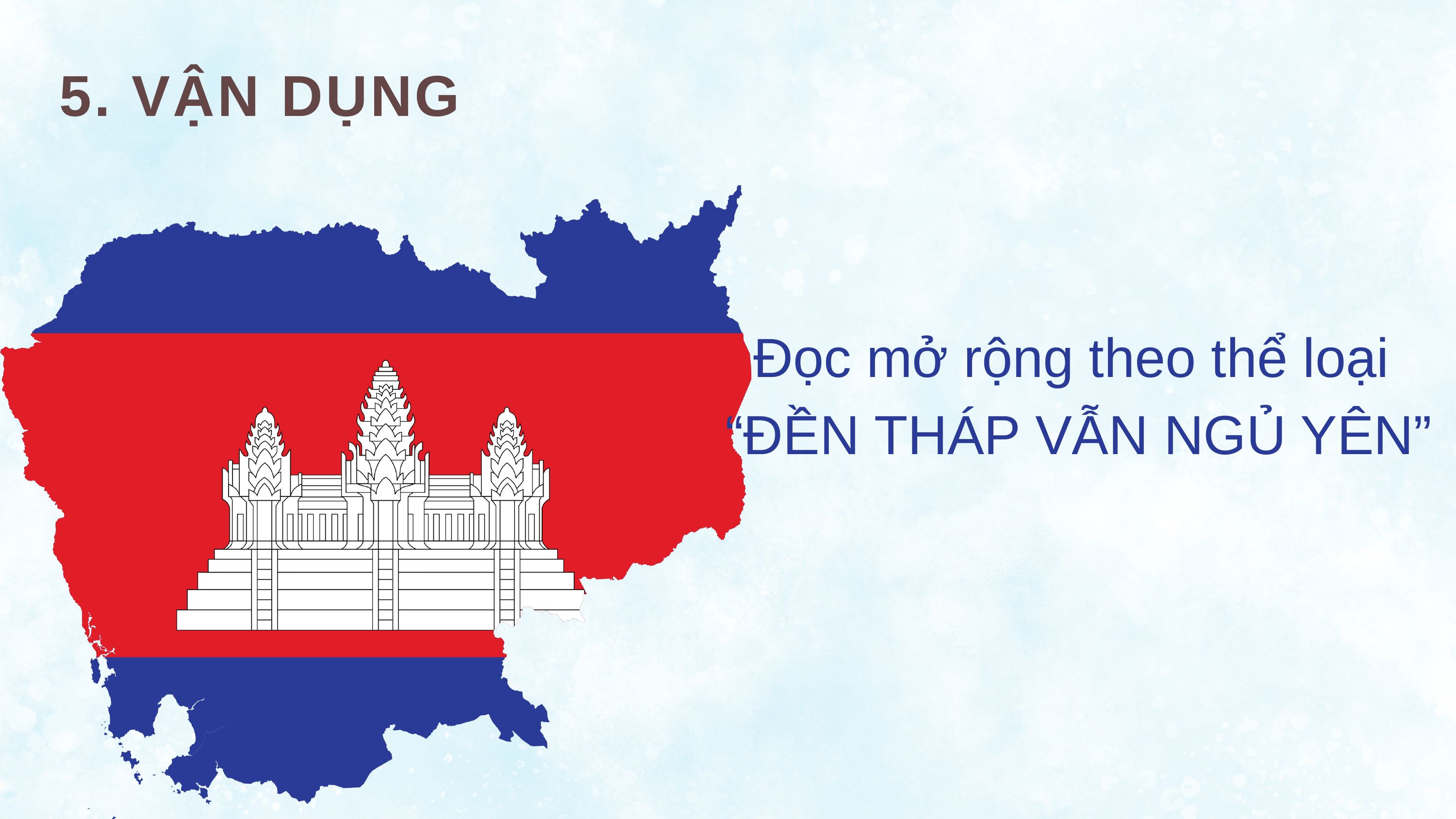

5. VẬN DỤNG

Đọc mở rộng theo thể loại
“ĐỀN THÁP VẪN NGỦ YÊN”